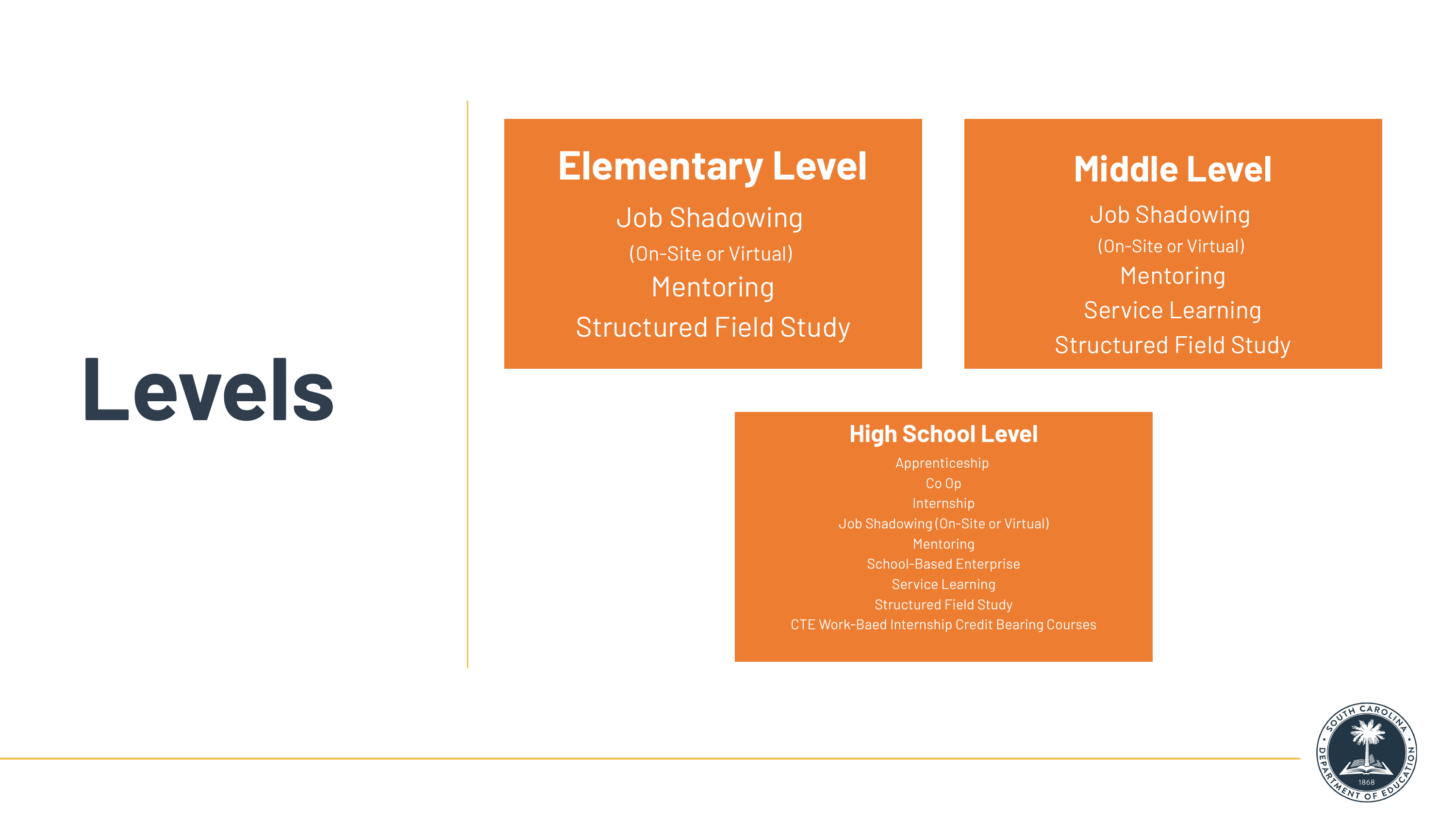

# Levels
Elementary Level
Job Shadowing
(On-Site or Virtual)
Mentoring
Structured Field Study

Middle Level
Job Shadowing
(On-Site or Virtual)
Mentoring
Service Learning
Structured Field Study

High School Level
Apprenticeship
Co Op
Internship
Job Shadowing (On-Site or Virtual)
Mentoring
School-Based Enterprise
Service Learning
Structured Field Study
CTE Work-Baed Internship Credit Bearing Courses